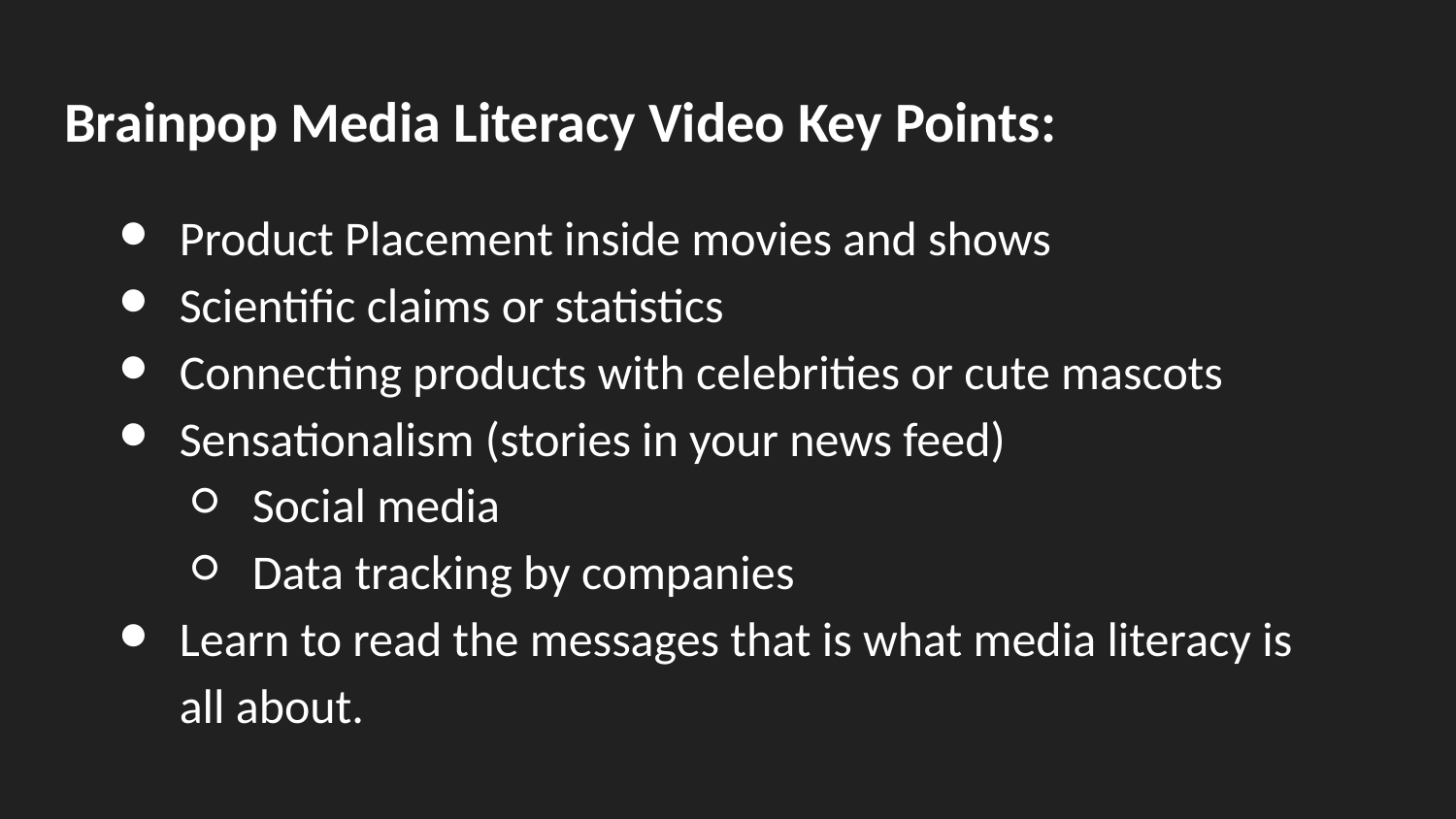

# Brainpop Media Literacy Video Key Points:
Product Placement inside movies and shows
Scientific claims or statistics
Connecting products with celebrities or cute mascots
Sensationalism (stories in your news feed)
Social media
Data tracking by companies
Learn to read the messages that is what media literacy is all about.